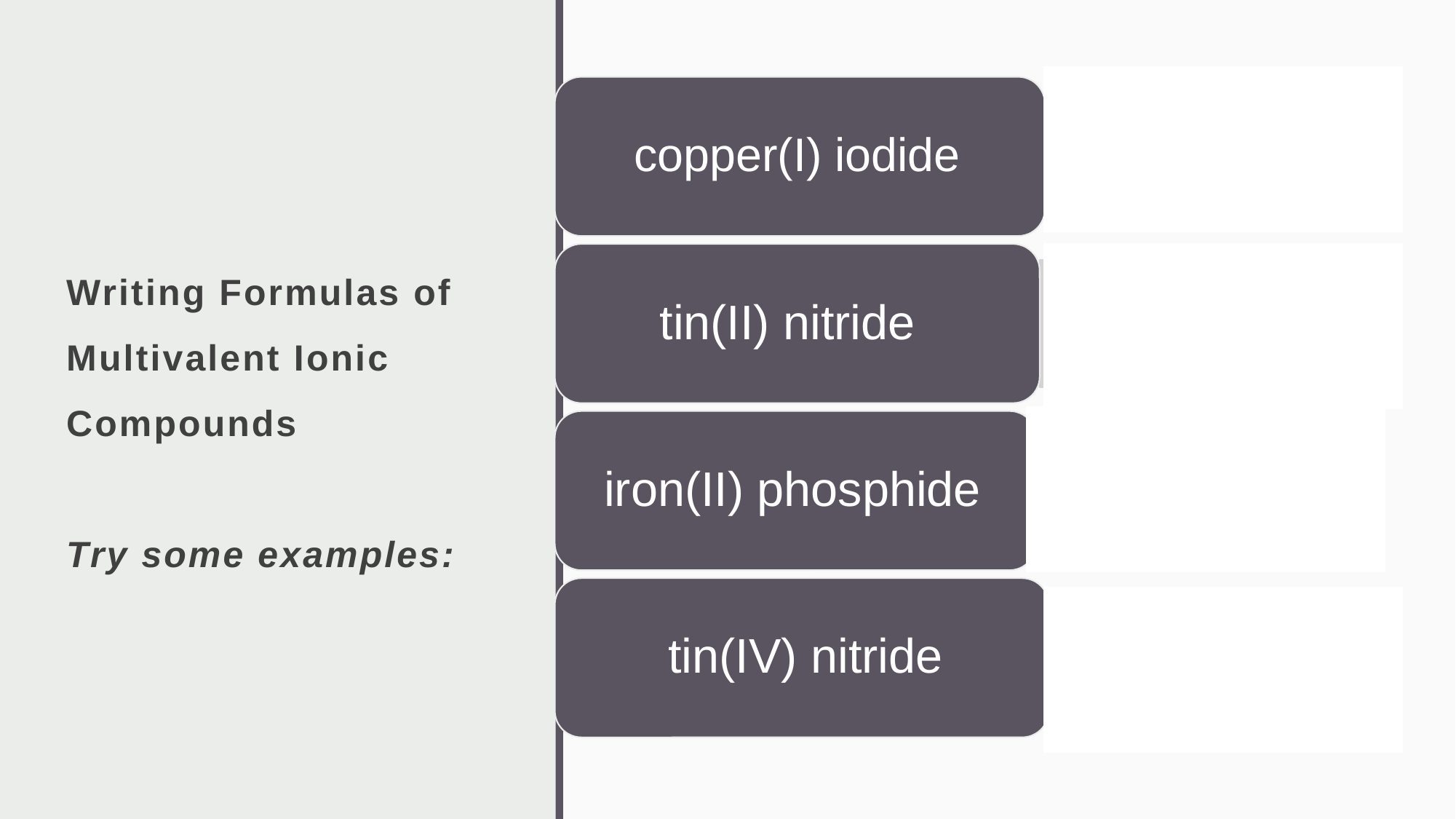

CuI
copper(I) iodide
Sn3N2
tin(II) nitride
Fe3P2
iron(II) phosphide
Sn3N4
tin(IV) nitride
# Writing Formulas of Multivalent Ionic Compounds Try some examples: